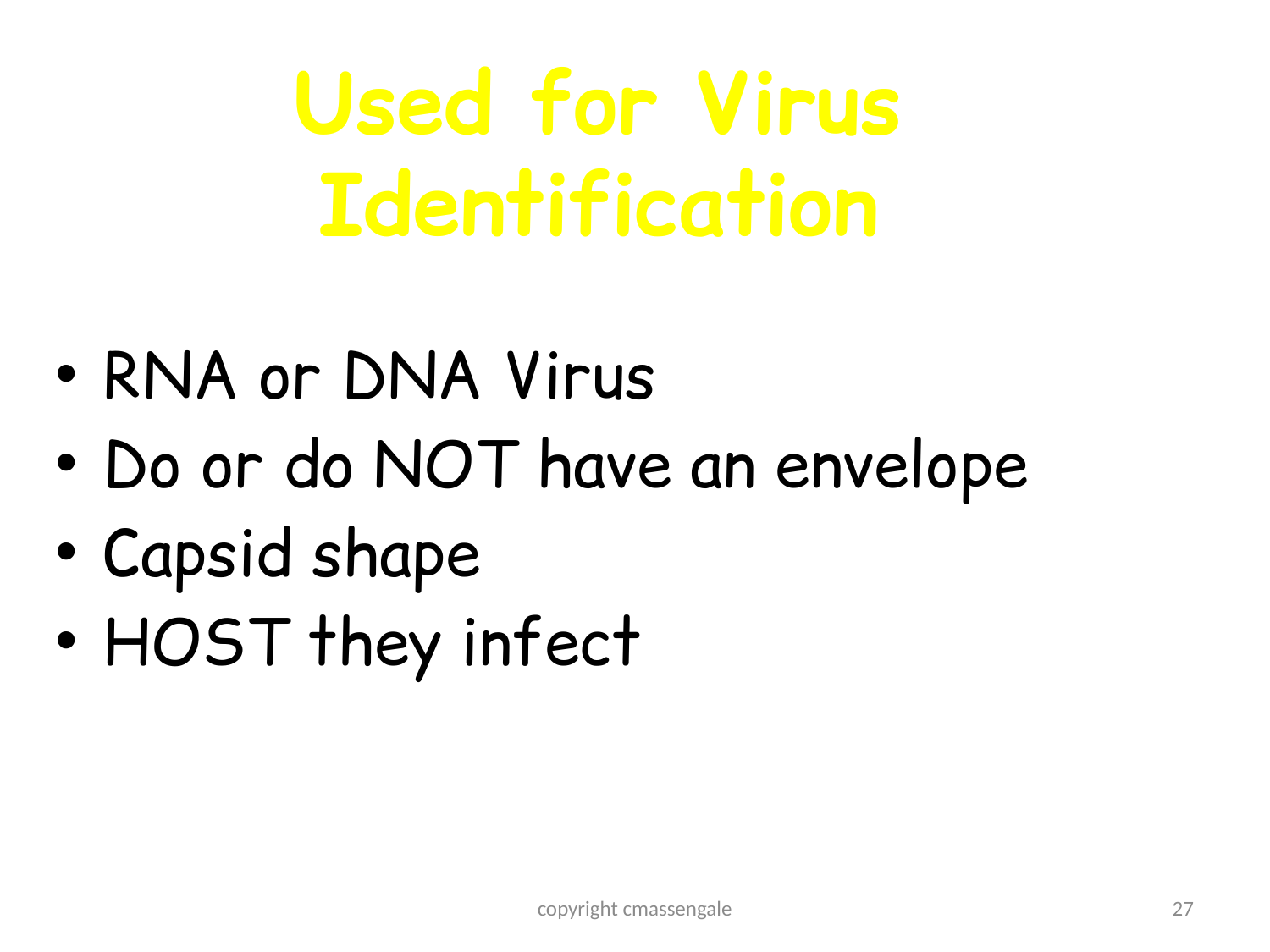

# Used for Virus Identification
RNA or DNA Virus
Do or do NOT have an envelope
Capsid shape
HOST they infect

copyright cmassengale
27